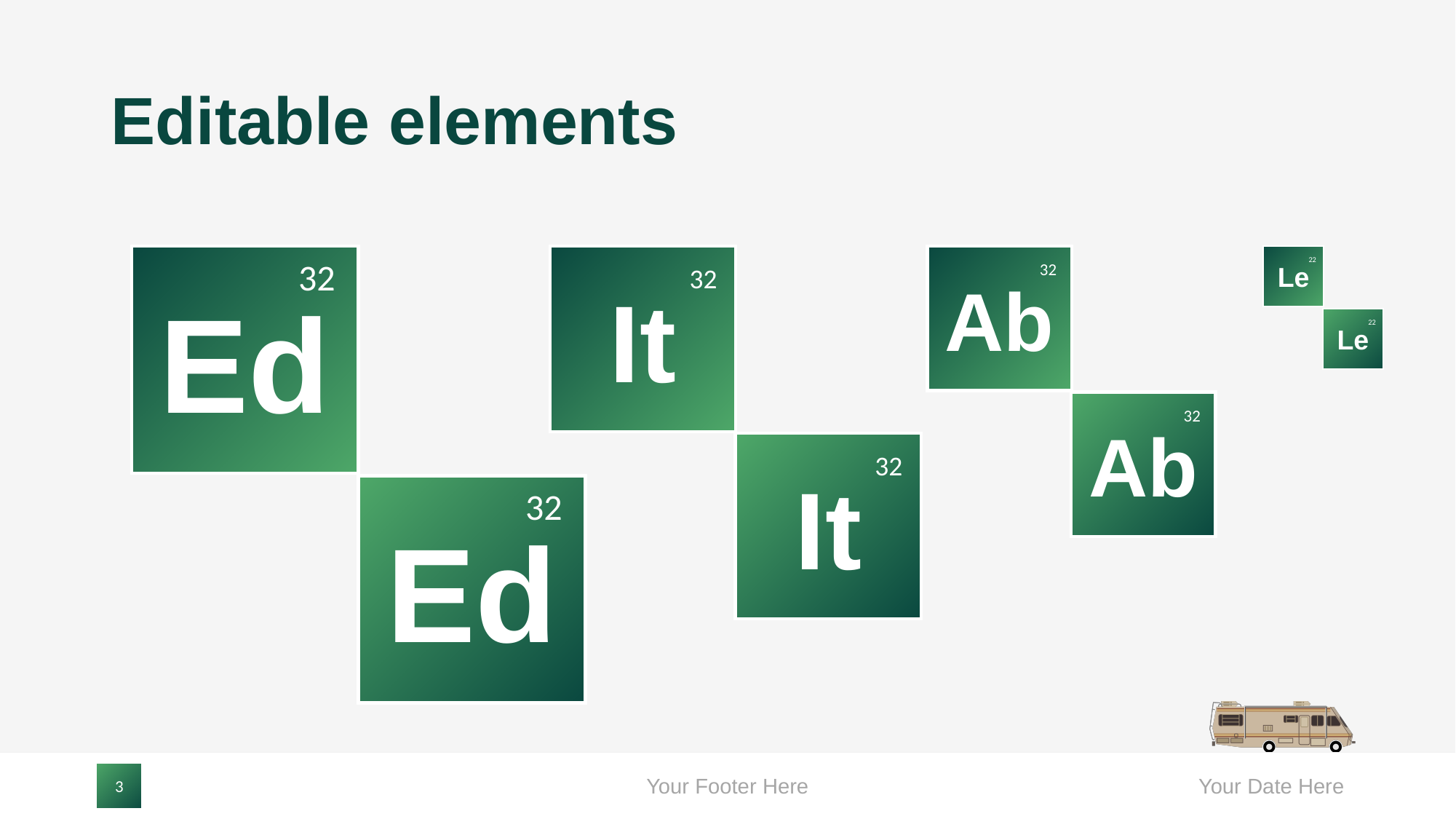

# Editable elements
Ed
32
It
32
Ab
32
Le
22
Le
22
Ab
32
It
32
Ed
32
Your Footer Here
Your Date Here